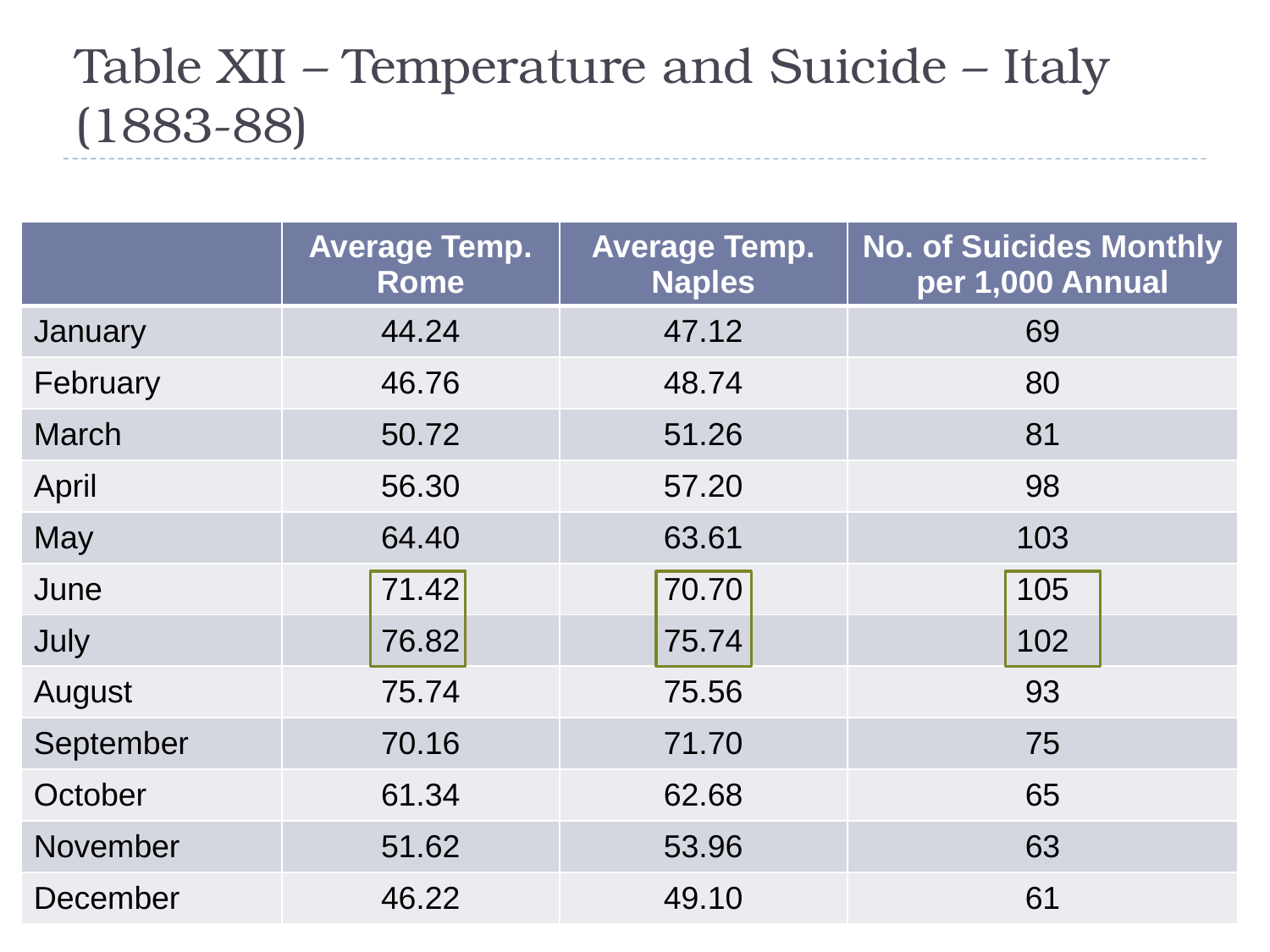

# Table XII – Temperature and Suicide – Italy (1883-88)
|  | Average Temp. Rome | Average Temp. Naples | No. of Suicides Monthly per 1,000 Annual |
| --- | --- | --- | --- |
| January | 44.24 | 47.12 | 69 |
| February | 46.76 | 48.74 | 80 |
| March | 50.72 | 51.26 | 81 |
| April | 56.30 | 57.20 | 98 |
| May | 64.40 | 63.61 | 103 |
| June | 71.42 | 70.70 | 105 |
| July | 76.82 | 75.74 | 102 |
| August | 75.74 | 75.56 | 93 |
| September | 70.16 | 71.70 | 75 |
| October | 61.34 | 62.68 | 65 |
| November | 51.62 | 53.96 | 63 |
| December | 46.22 | 49.10 | 61 |

www.psychiatricnursingfmcon.yolasite.com